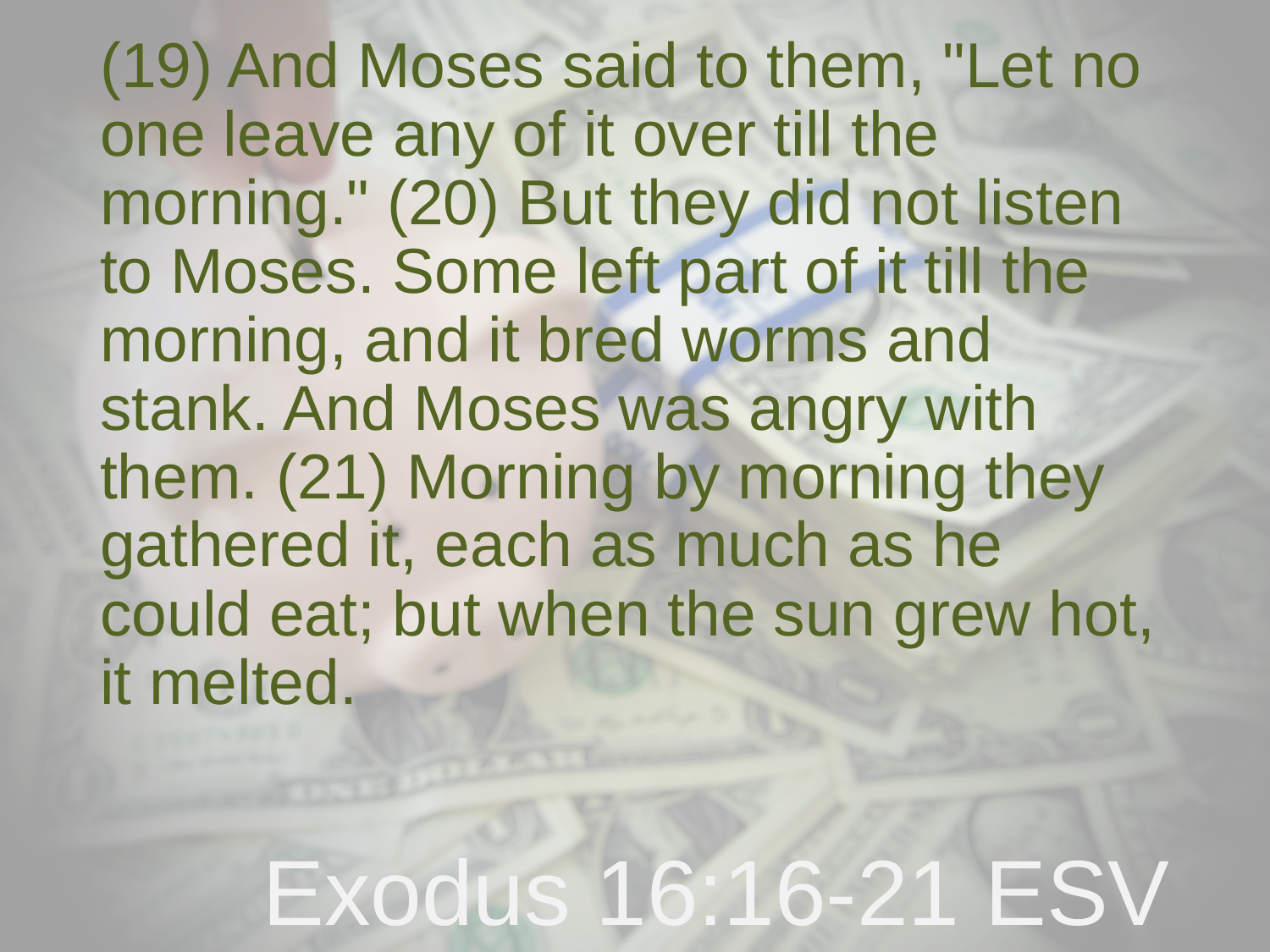

(19) And Moses said to them, "Let no one leave any of it over till the morning." (20) But they did not listen to Moses. Some left part of it till the morning, and it bred worms and stank. And Moses was angry with them. (21) Morning by morning they gathered it, each as much as he could eat; but when the sun grew hot, it melted.
# Exodus 16:16-21 ESV